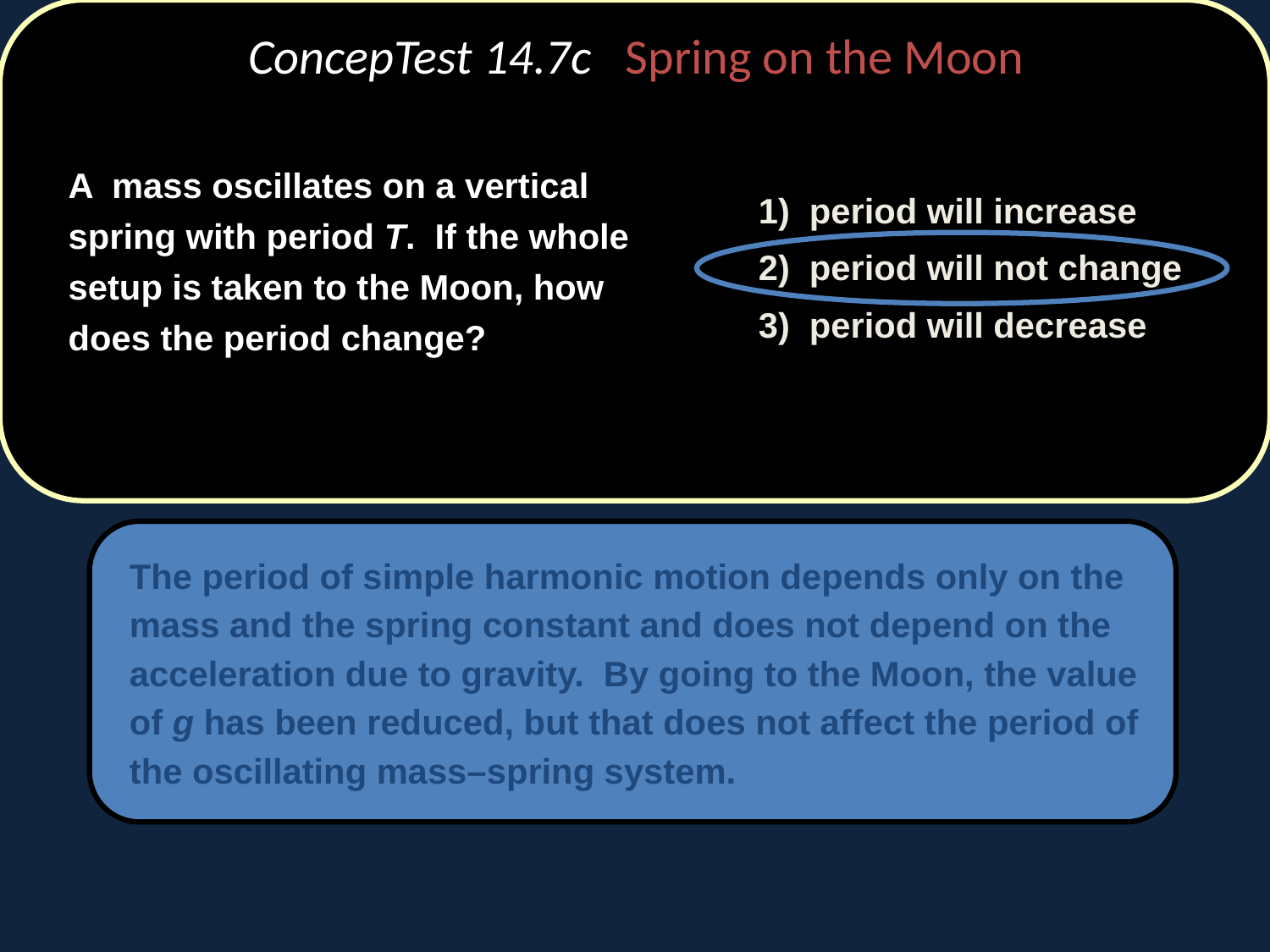

# ConcepTest 14.7c   Spring on the Moon
	A  mass oscillates on a vertical spring with period T.  If the whole setup is taken to the Moon, how does the period change?
	1)  period will increase
	2)  period will not change
	3)  period will decrease

	The period of simple harmonic motion depends only on the mass and the spring constant and does not depend on the acceleration due to gravity.  By going to the Moon, the value of g has been reduced, but that does not affect the period of the oscillating mass–spring system.